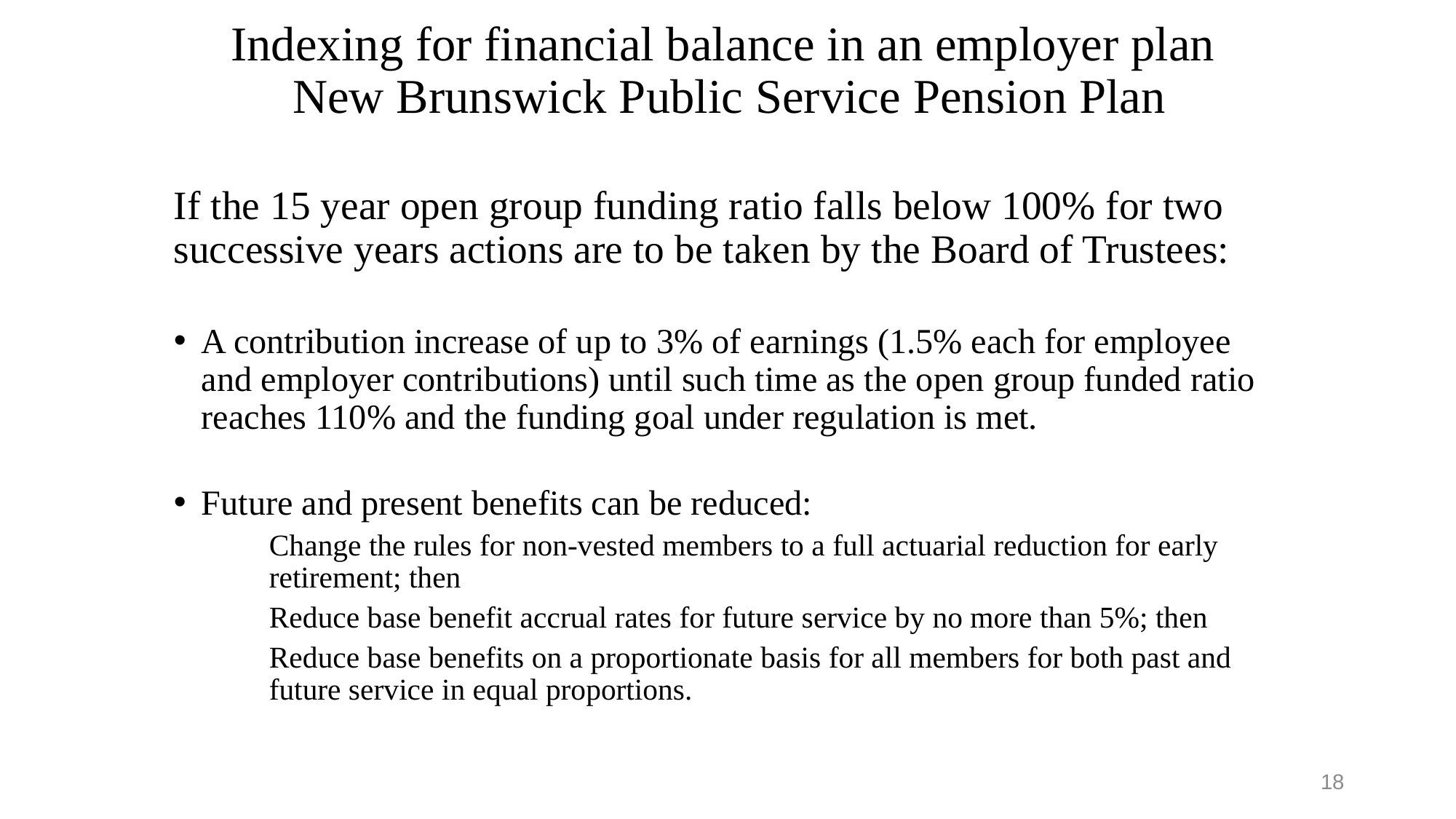

# Indexing for financial balance in an employer plan New Brunswick Public Service Pension Plan
If the 15 year open group funding ratio falls below 100% for two successive years actions are to be taken by the Board of Trustees:

A contribution increase of up to 3% of earnings (1.5% each for employee and employer contributions) until such time as the open group funded ratio reaches 110% and the funding goal under regulation is met.

Future and present benefits can be reduced:
Change the rules for non-vested members to a full actuarial reduction for early retirement; then
Reduce base benefit accrual rates for future service by no more than 5%; then
Reduce base benefits on a proportionate basis for all members for both past and future service in equal proportions.

18